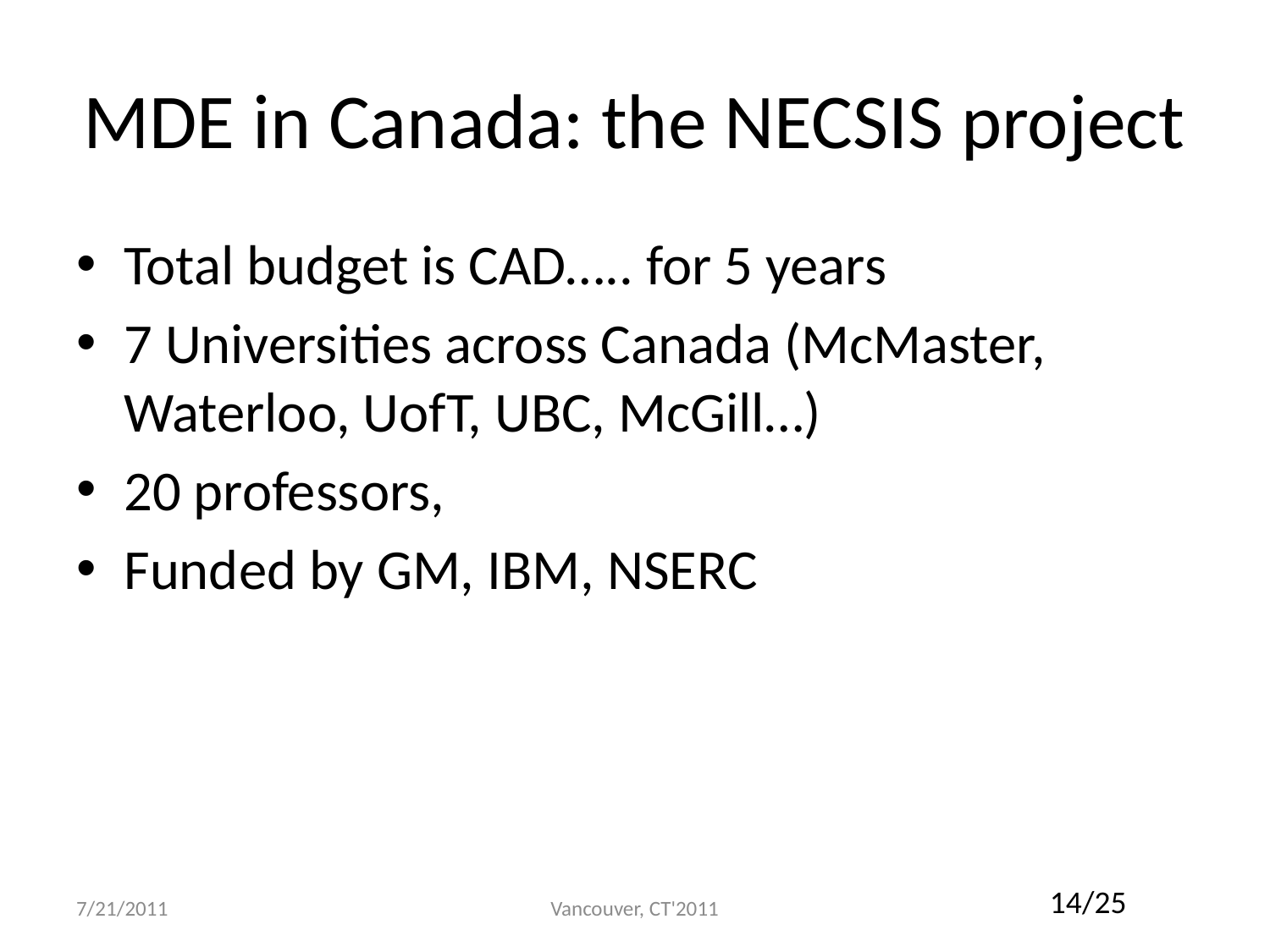

# MDE in Canada: the NECSIS project
Total budget is CAD….. for 5 years
7 Universities across Canada (McMaster, Waterloo, UofT, UBC, McGill…)
20 professors,
Funded by GM, IBM, NSERC
7/21/2011
Vancouver, CT'2011